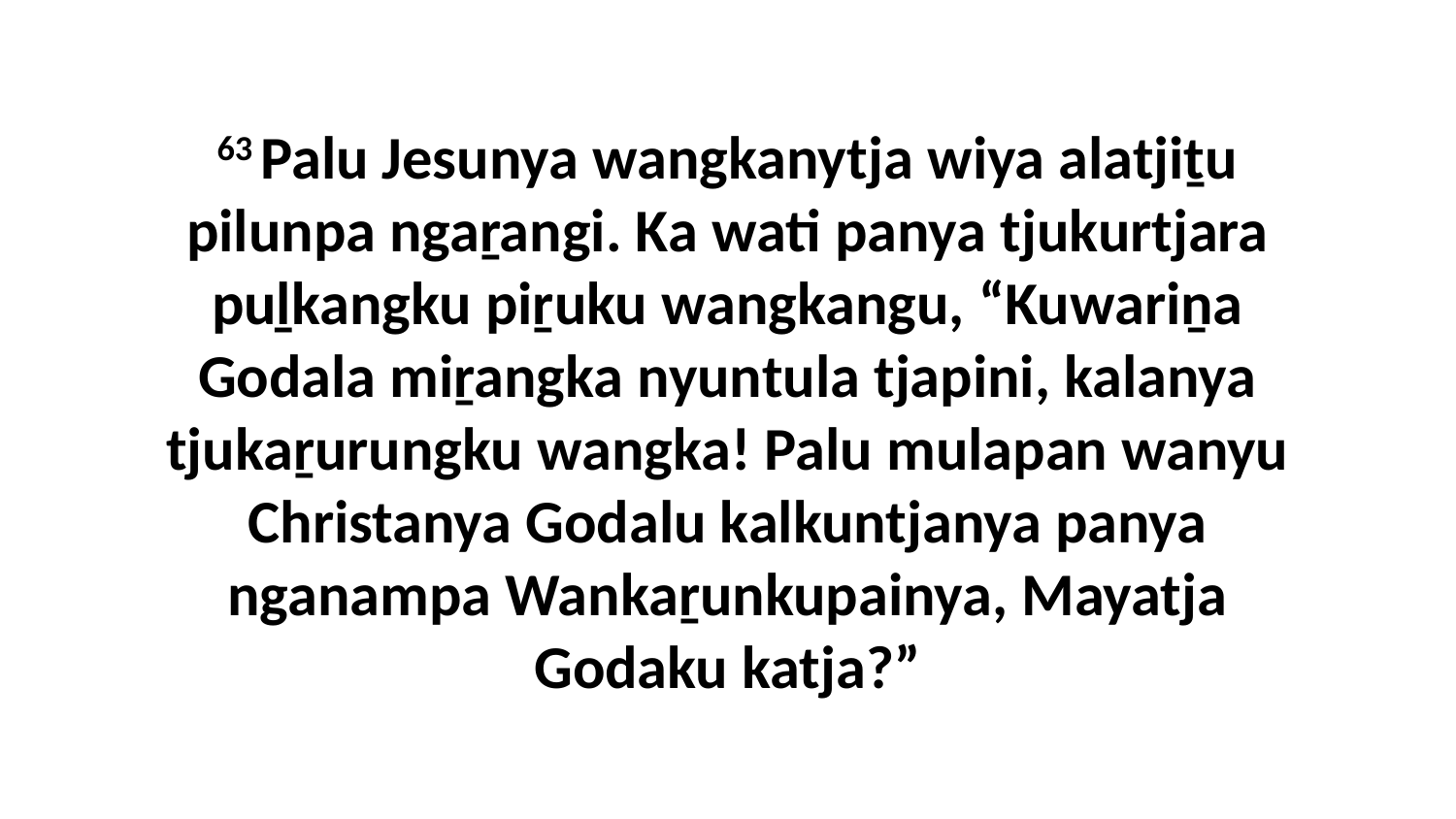

63 Palu Jesunya wangkanytja wiya alatjiṯu pilunpa ngaṟangi. Ka wati panya tjukurtjara puḻkangku piṟuku wangkangu, “Kuwariṉa Godala miṟangka nyuntula tjapini, kalanya tjukaṟurungku wangka! Palu mulapan wanyu Christanya Godalu kalkuntjanya panya nganampa Wankaṟunkupainya, Mayatja Godaku katja?”